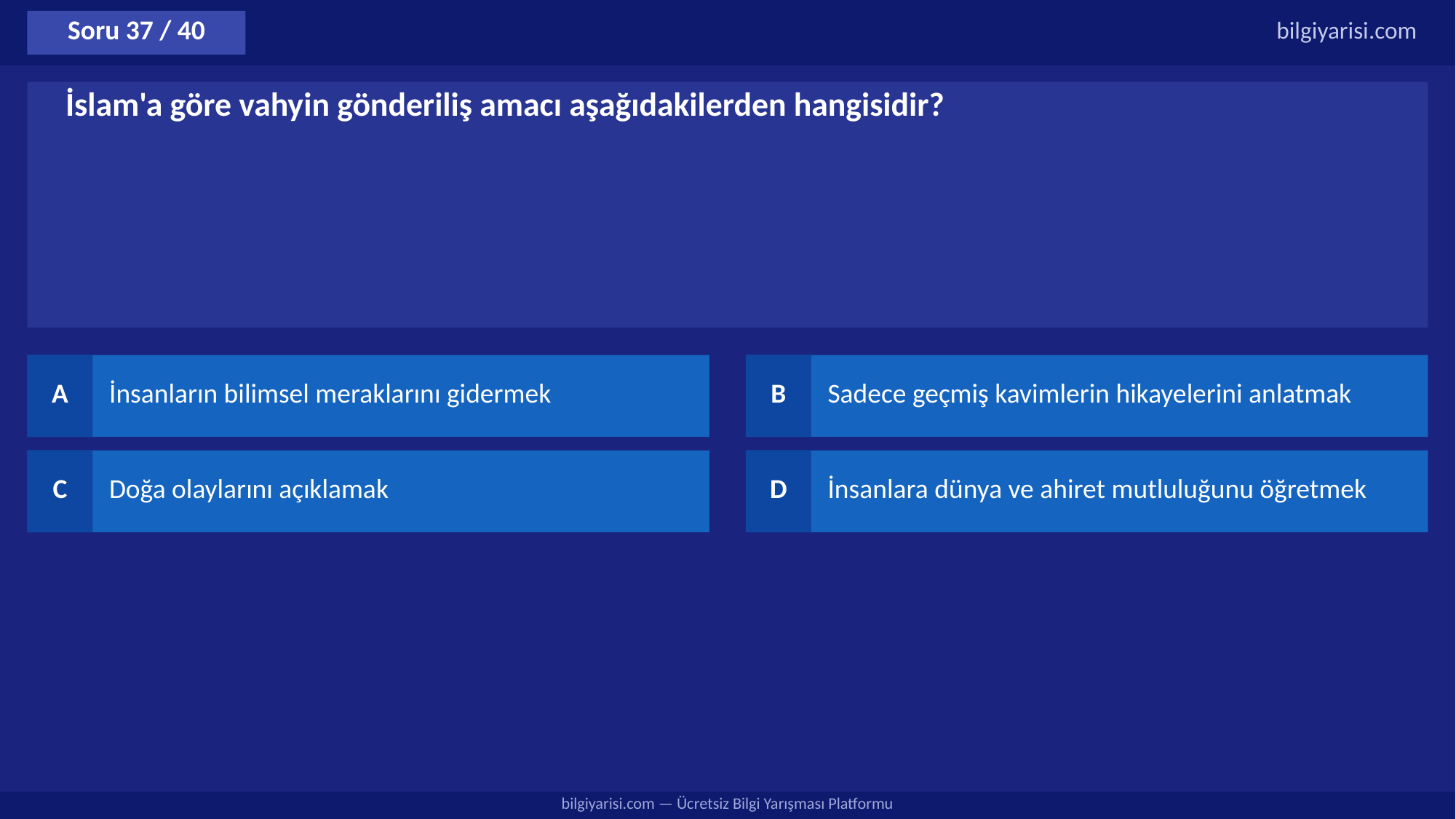

Soru 37 / 40
bilgiyarisi.com

İslam'a göre vahyin gönderiliş amacı aşağıdakilerden hangisidir?

A
İnsanların bilimsel meraklarını gidermek

B
Sadece geçmiş kavimlerin hikayelerini anlatmak

C
Doğa olaylarını açıklamak

D
İnsanlara dünya ve ahiret mutluluğunu öğretmek
bilgiyarisi.com — Ücretsiz Bilgi Yarışması Platformu